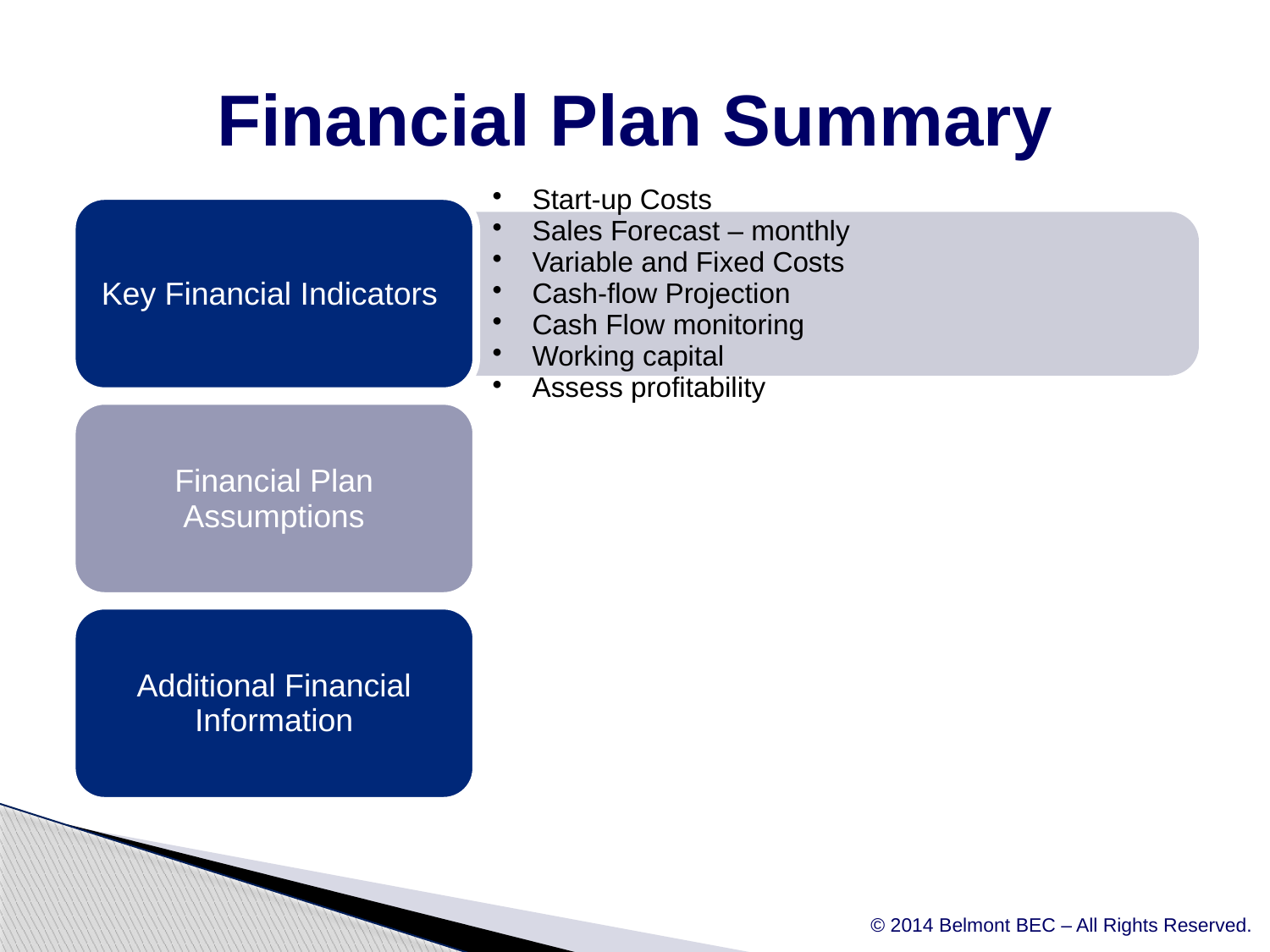

# Financial Plan Summary
Key Financial Indicators
Financial Plan Assumptions
Start-up Costs
Sales Forecast – monthly
Variable and Fixed Costs
Cash-flow Projection
Cash Flow monitoring
Working capital
Assess profitability
Additional Financial Information